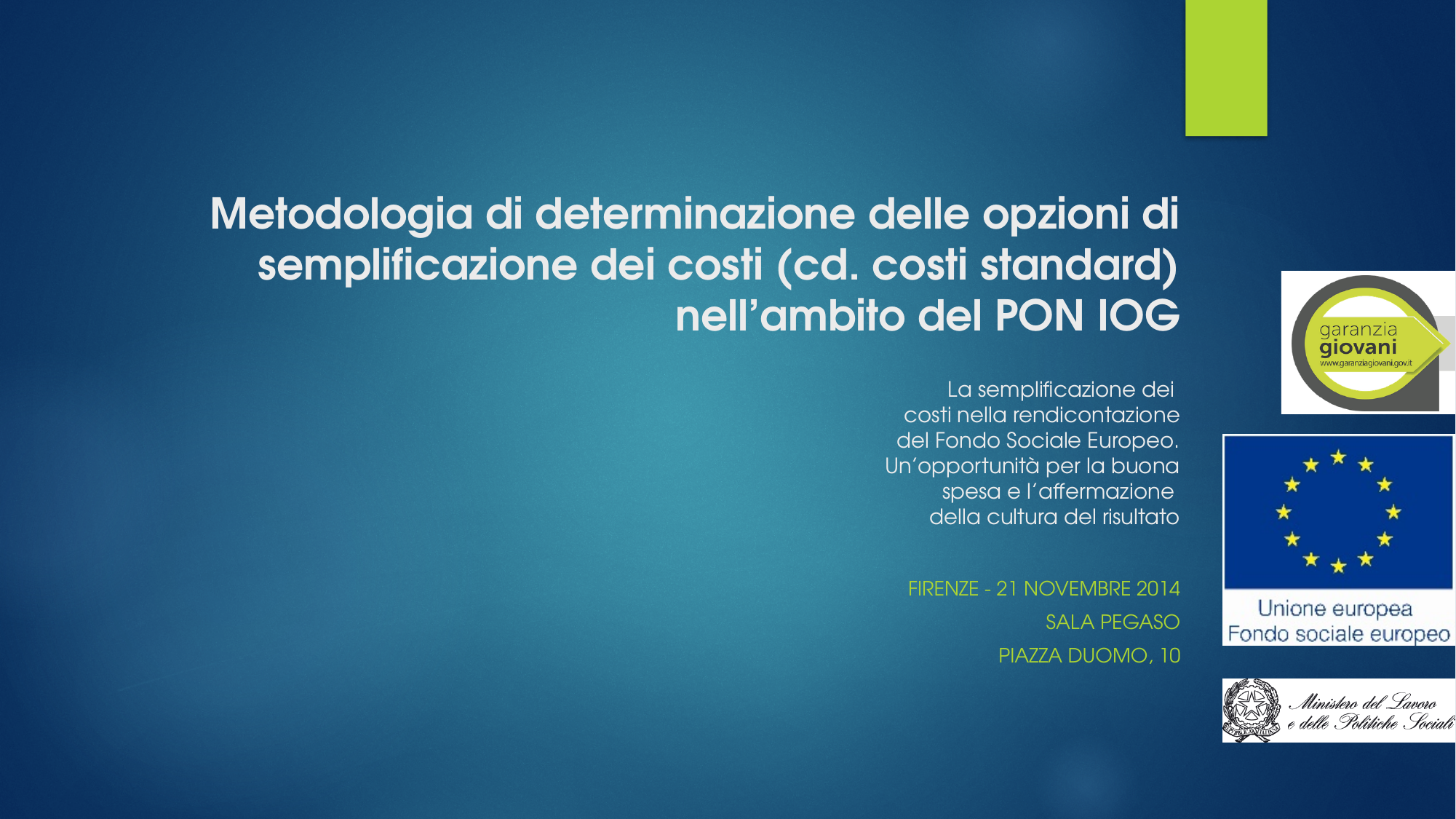

# Metodologia di determinazione delle opzioni di semplificazione dei costi (cd. costi standard) nell’ambito del PON IOG La semplificazione dei costi nella rendicontazione del Fondo Sociale Europeo. Un’opportunità per la buona spesa e l’affermazione della cultura del risultato
Firenze - 21 novembre 2014
Sala Pegaso
Piazza Duomo, 10